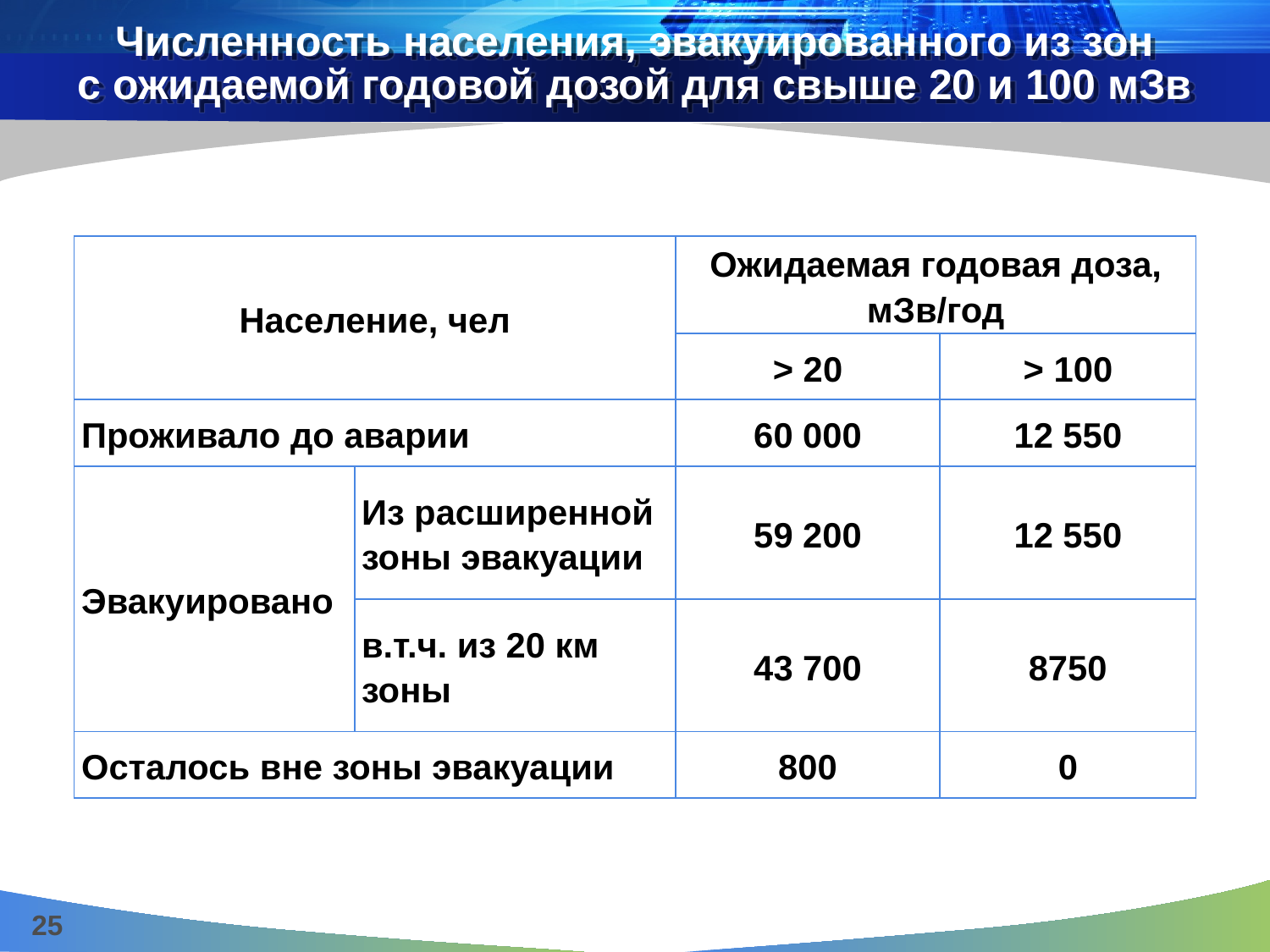

# Численность населения, эвакуированного из зон с ожидаемой годовой дозой для свыше 20 и 100 мЗв
| Население, чел |  | Ожидаемая годовая доза, мЗв/год |  |
| --- | --- | --- | --- |
|  |  | > 20 | > 100 |
| Проживало до аварии |  | 60 000 | 12 550 |
| Эвакуировано | Из расширенной зоны эвакуации | 59 200 | 12 550 |
|  | в.т.ч. из 20 км зоны | 43 700 | 8750 |
| Осталось вне зоны эвакуации |  | 800 | 0 |
25